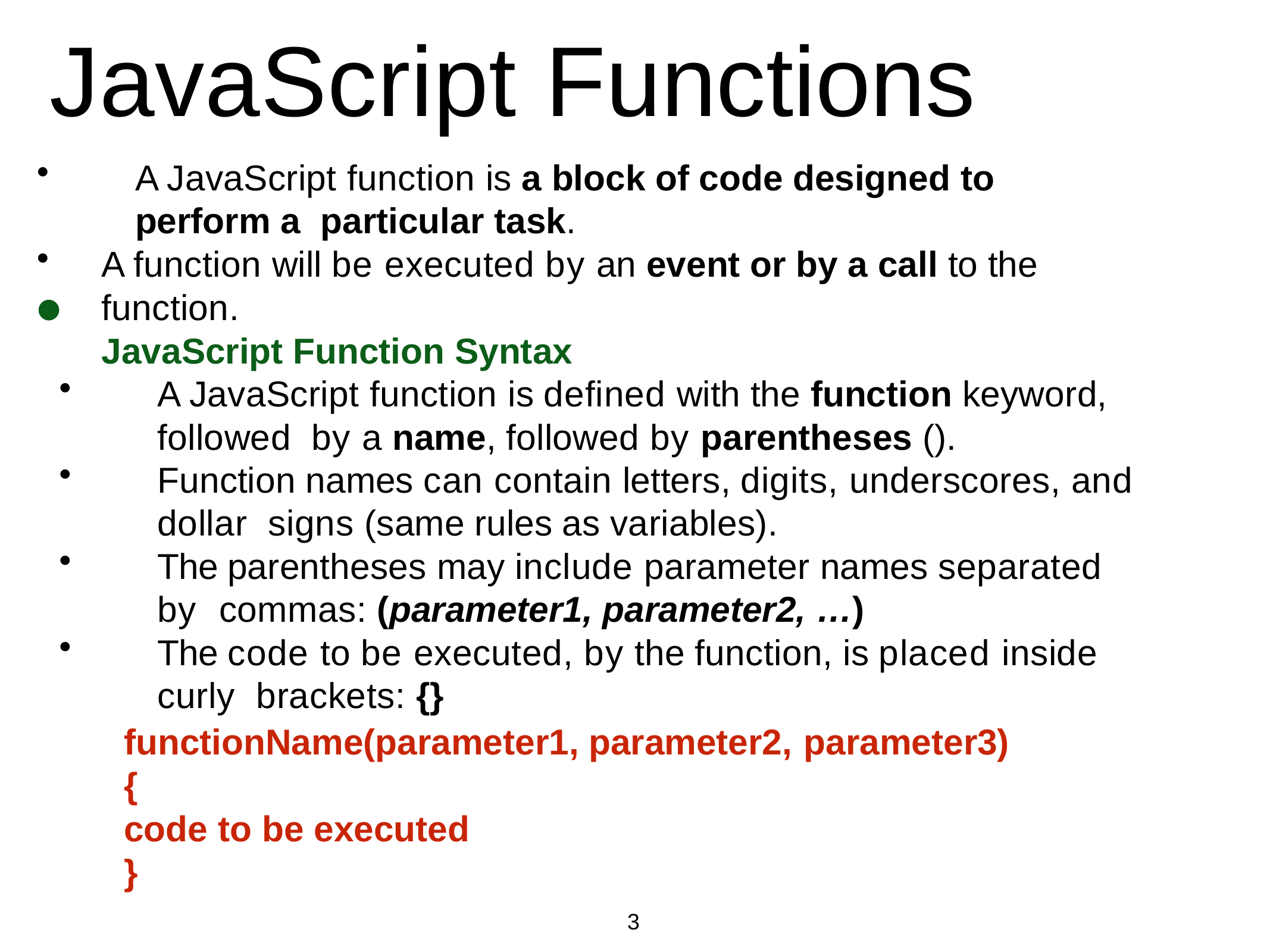

# JavaScript Functions
A JavaScript function is a block of code designed to perform a  particular task.
A function will be executed by an event or by a call to the function.
JavaScript Function Syntax
A JavaScript function is defined with the function keyword, followed  by a name, followed by parentheses ().
Function names can contain letters, digits, underscores, and dollar  signs (same rules as variables).
The parentheses may include parameter names separated by  commas: (parameter1, parameter2, …)
The code to be executed, by the function, is placed inside curly  brackets: {}
•
functionName(parameter1, parameter2, parameter3)
{
code to be executed
}
3